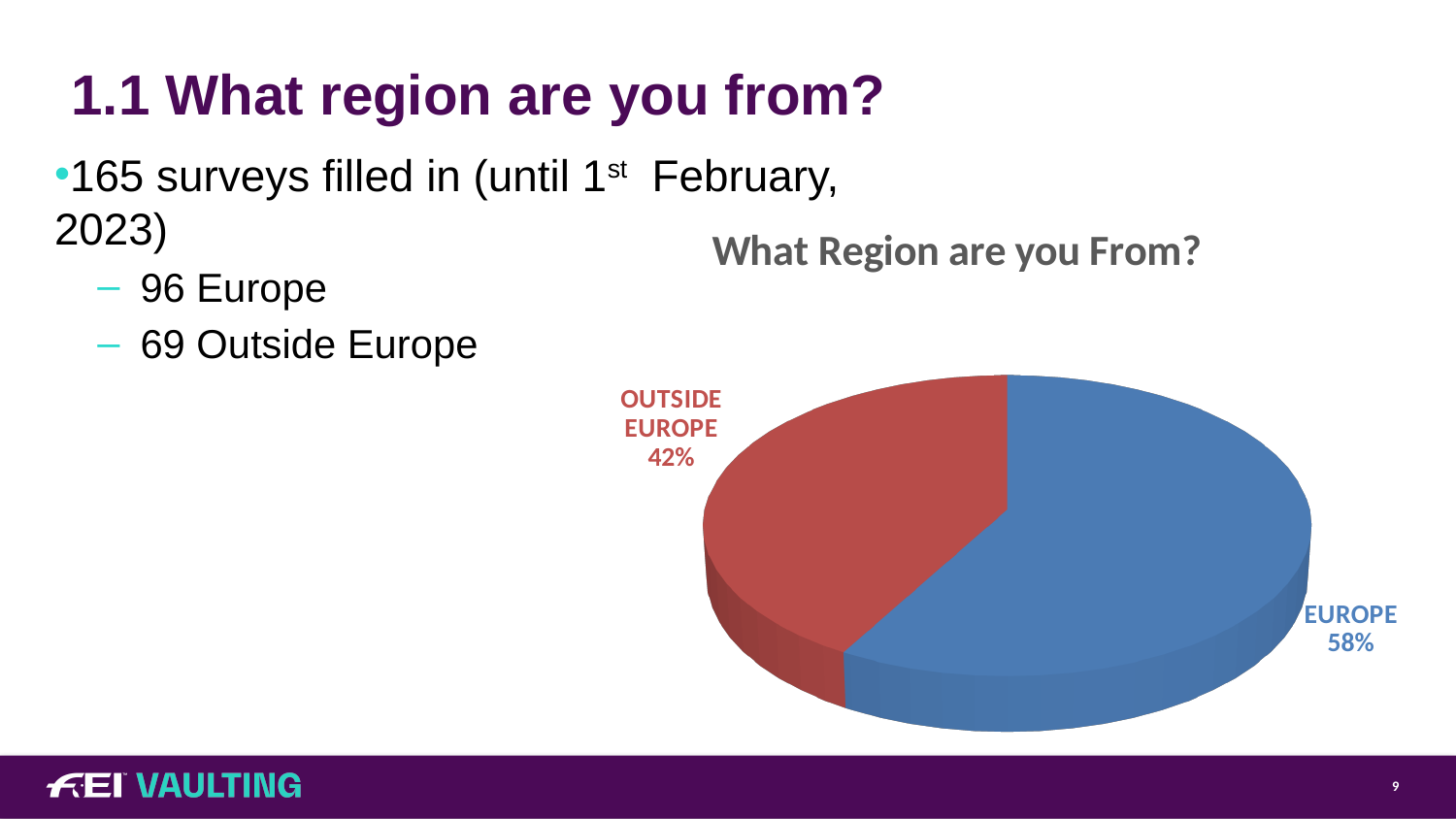

# 1.1 What region are you from?
165 surveys filled in (until 1st  February, 2023)
96 Europe
69 Outside Europe

[unsupported chart]